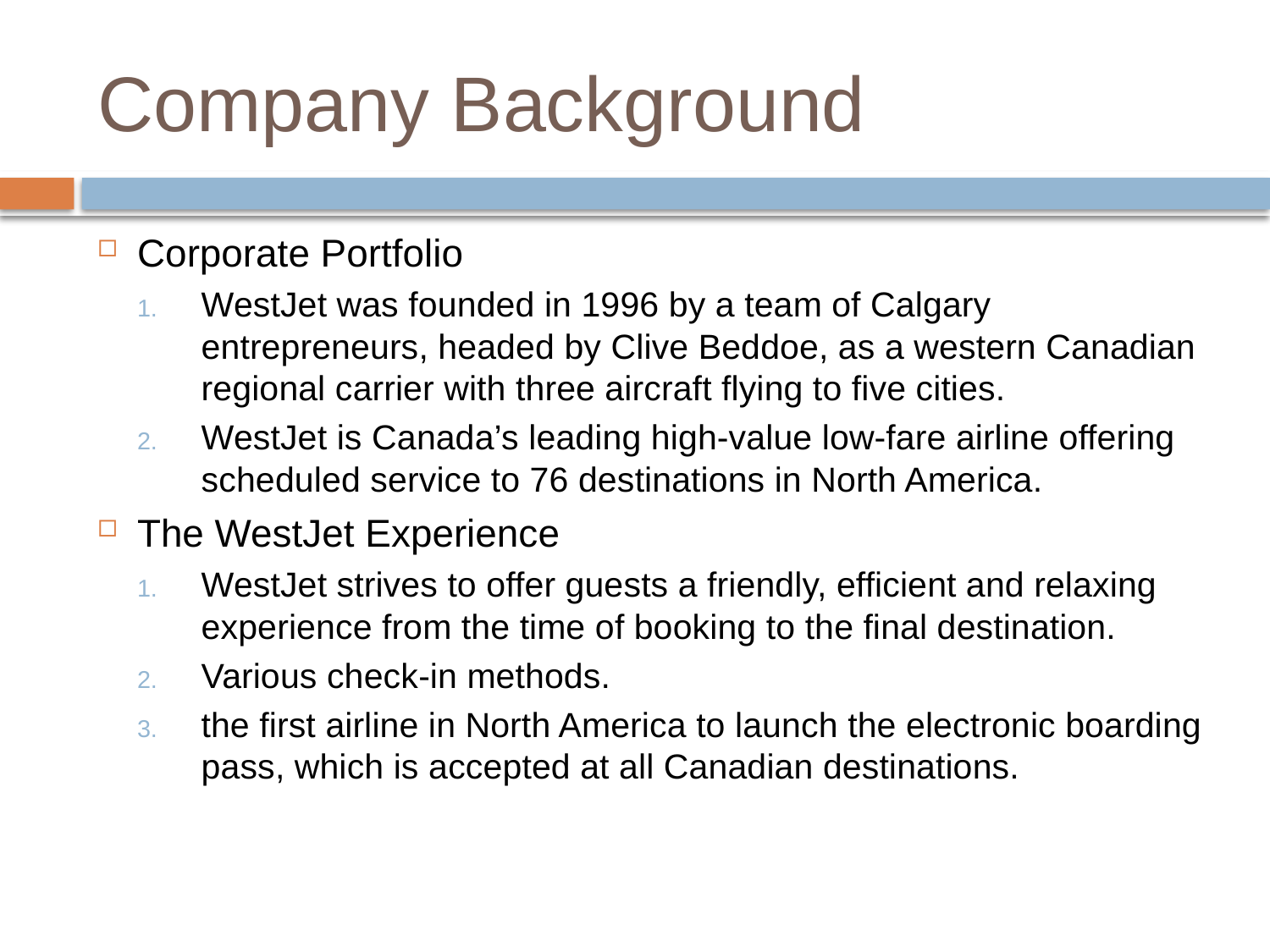

# Company Background
Corporate Portfolio
WestJet was founded in 1996 by a team of Calgary entrepreneurs, headed by Clive Beddoe, as a western Canadian regional carrier with three aircraft flying to five cities.
WestJet is Canada’s leading high-value low-fare airline offering scheduled service to 76 destinations in North America.
The WestJet Experience
WestJet strives to offer guests a friendly, efficient and relaxing experience from the time of booking to the final destination.
Various check-in methods.
the first airline in North America to launch the electronic boarding pass, which is accepted at all Canadian destinations.